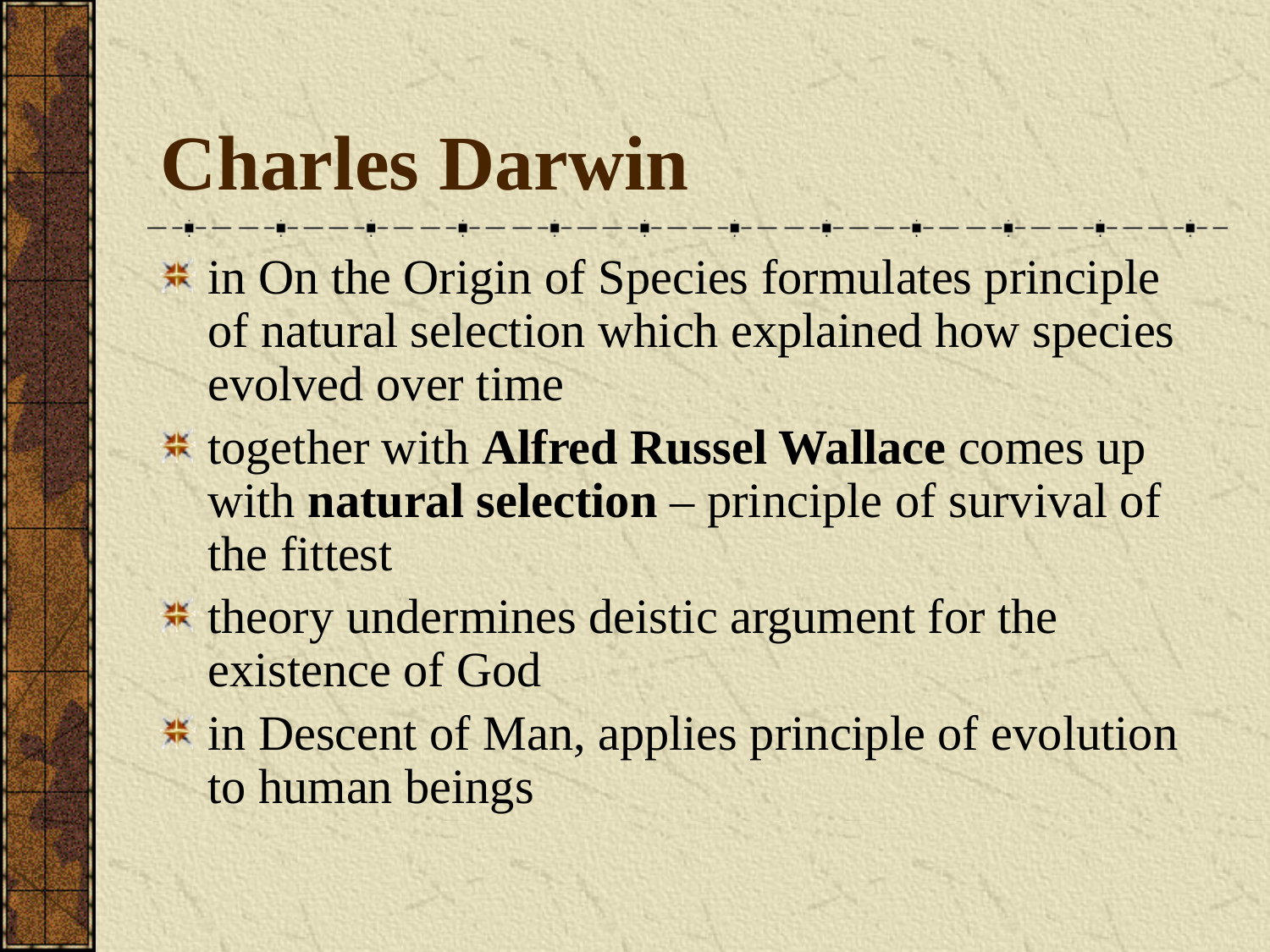

# Charles Darwin
in On the Origin of Species formulates principle of natural selection which explained how species evolved over time
together with Alfred Russel Wallace comes up with natural selection – principle of survival of the fittest
theory undermines deistic argument for the existence of God
in Descent of Man, applies principle of evolution to human beings